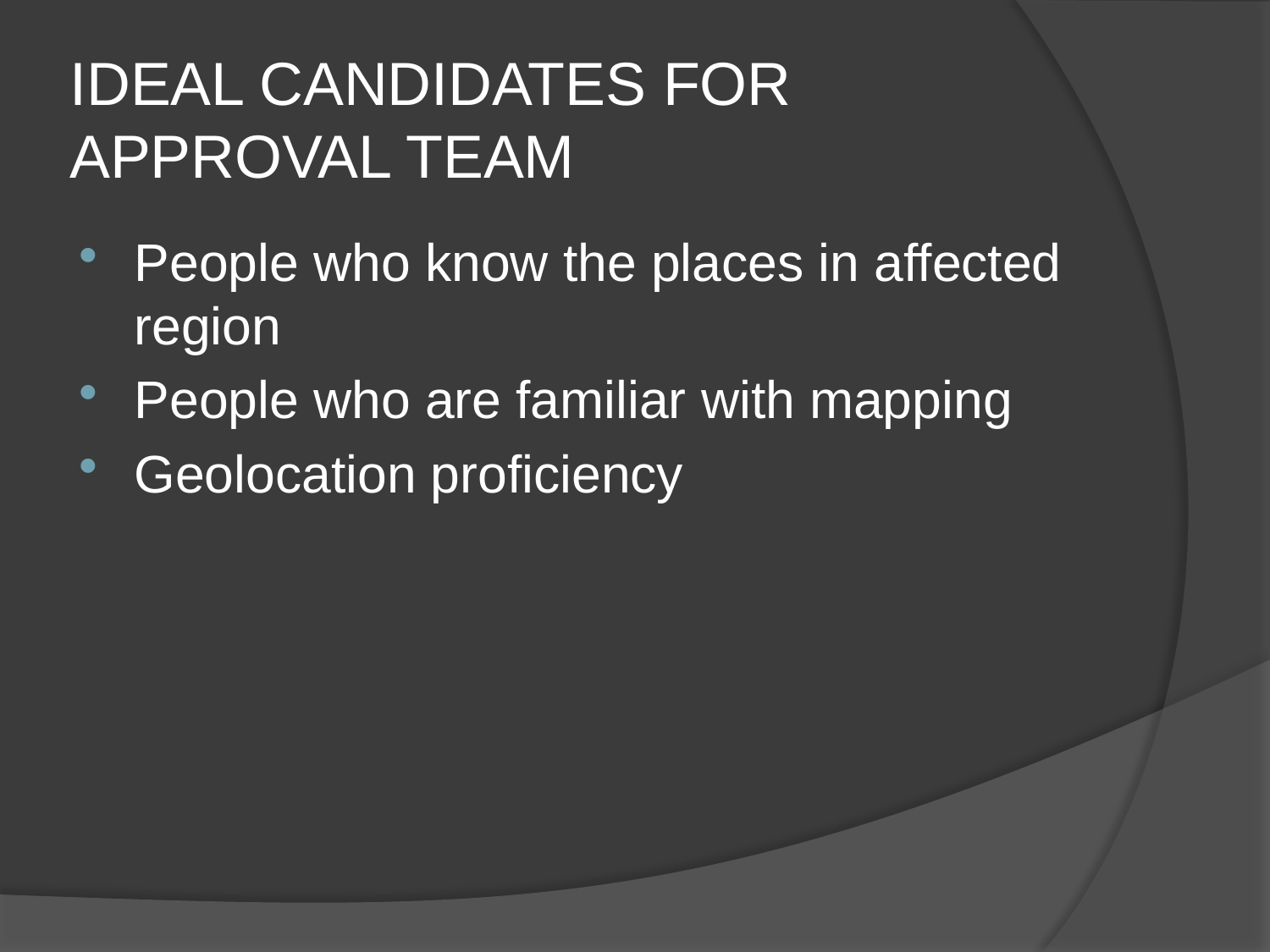

# IDEAL CANDIDATES FOR APPROVAL TEAM
People who know the places in affected region
People who are familiar with mapping
Geolocation proficiency